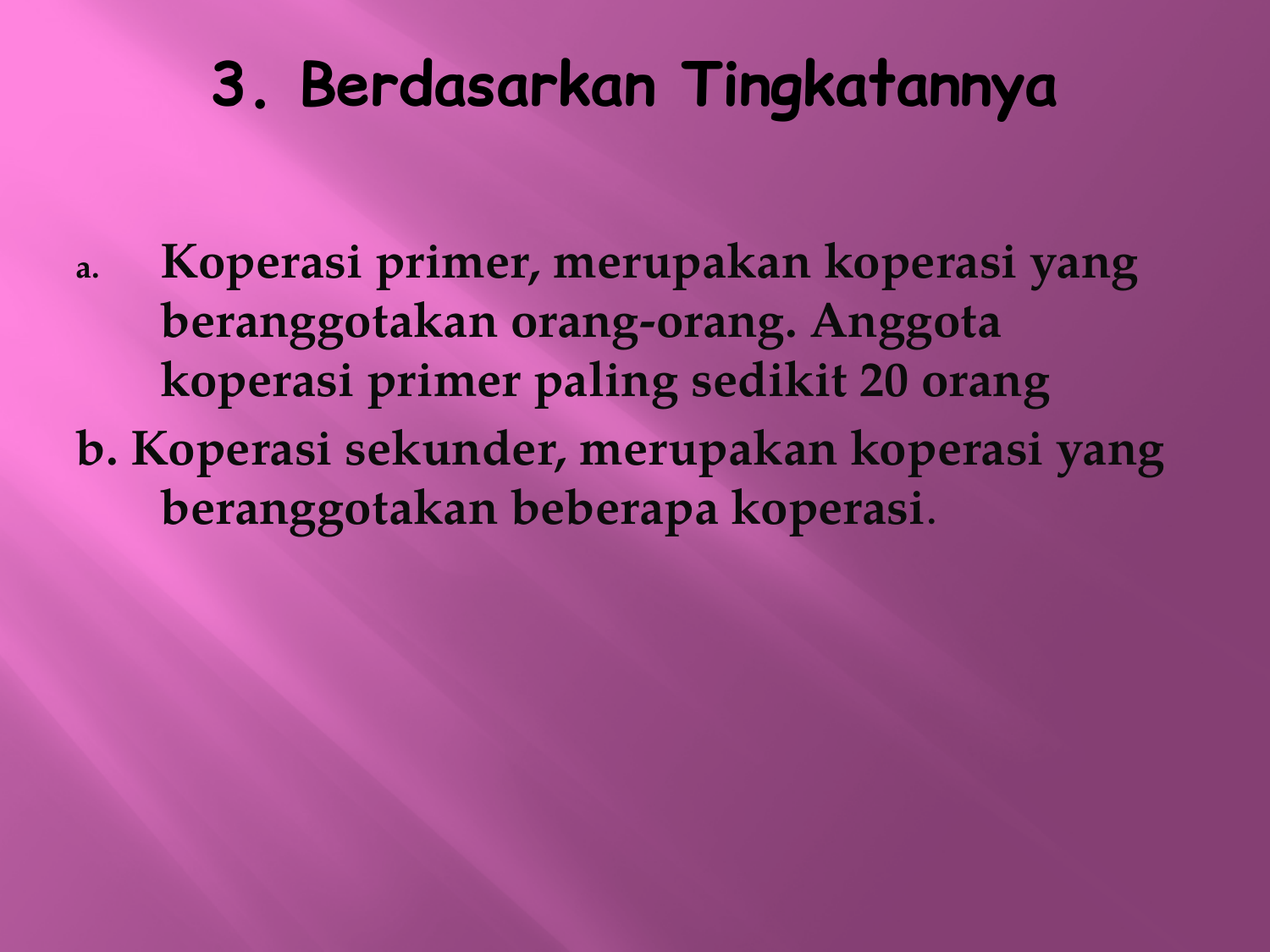

# 3. Berdasarkan Tingkatannya
Koperasi primer, merupakan koperasi yang beranggotakan orang-orang. Anggota koperasi primer paling sedikit 20 orang
b. Koperasi sekunder, merupakan koperasi yang beranggotakan beberapa koperasi.